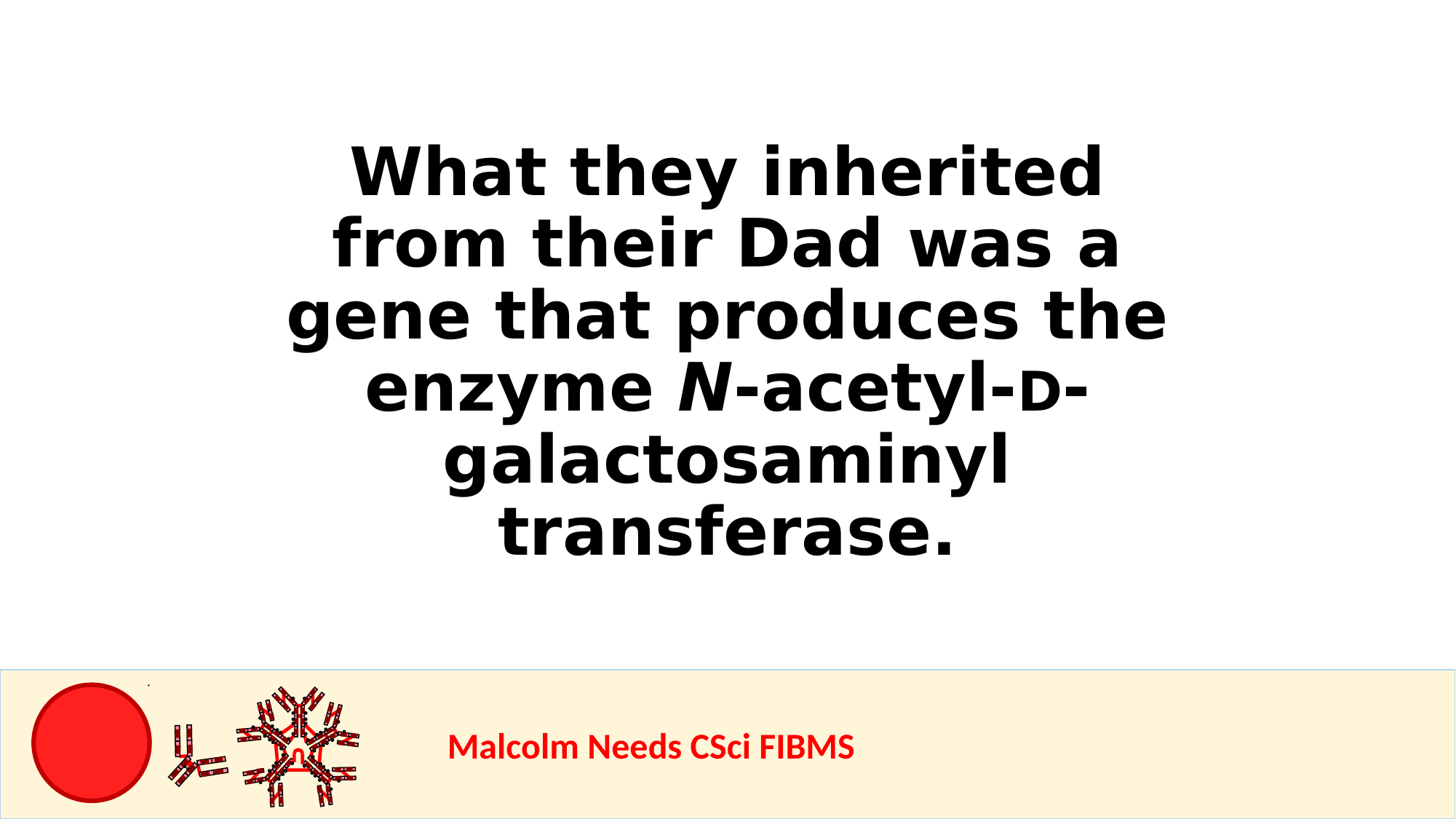

What they inherited from their Dad was a gene that produces the enzyme N-acetyl-D-galactosaminyl transferase.
				Malcolm Needs CSci FIBMS